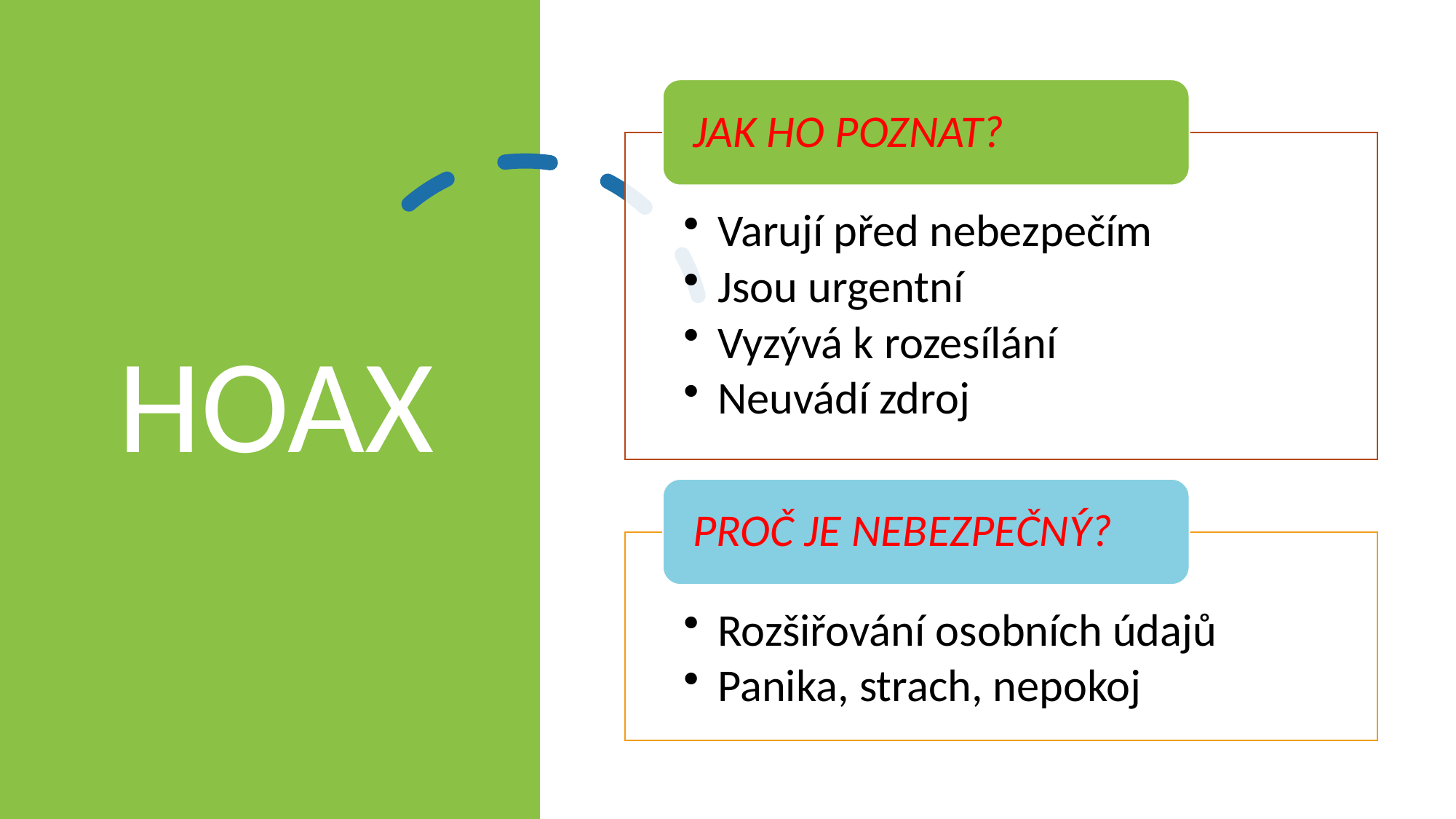

# HOAX
Varují před nebezpečím
Jsou urgentní
Vyzývá k rozesílání
Neuvádí zdroj
JAK HO POZNAT?
Rozšiřování osobních údajů
Panika, strach, nepokoj
PROČ JE NEBEZPEČNÝ?